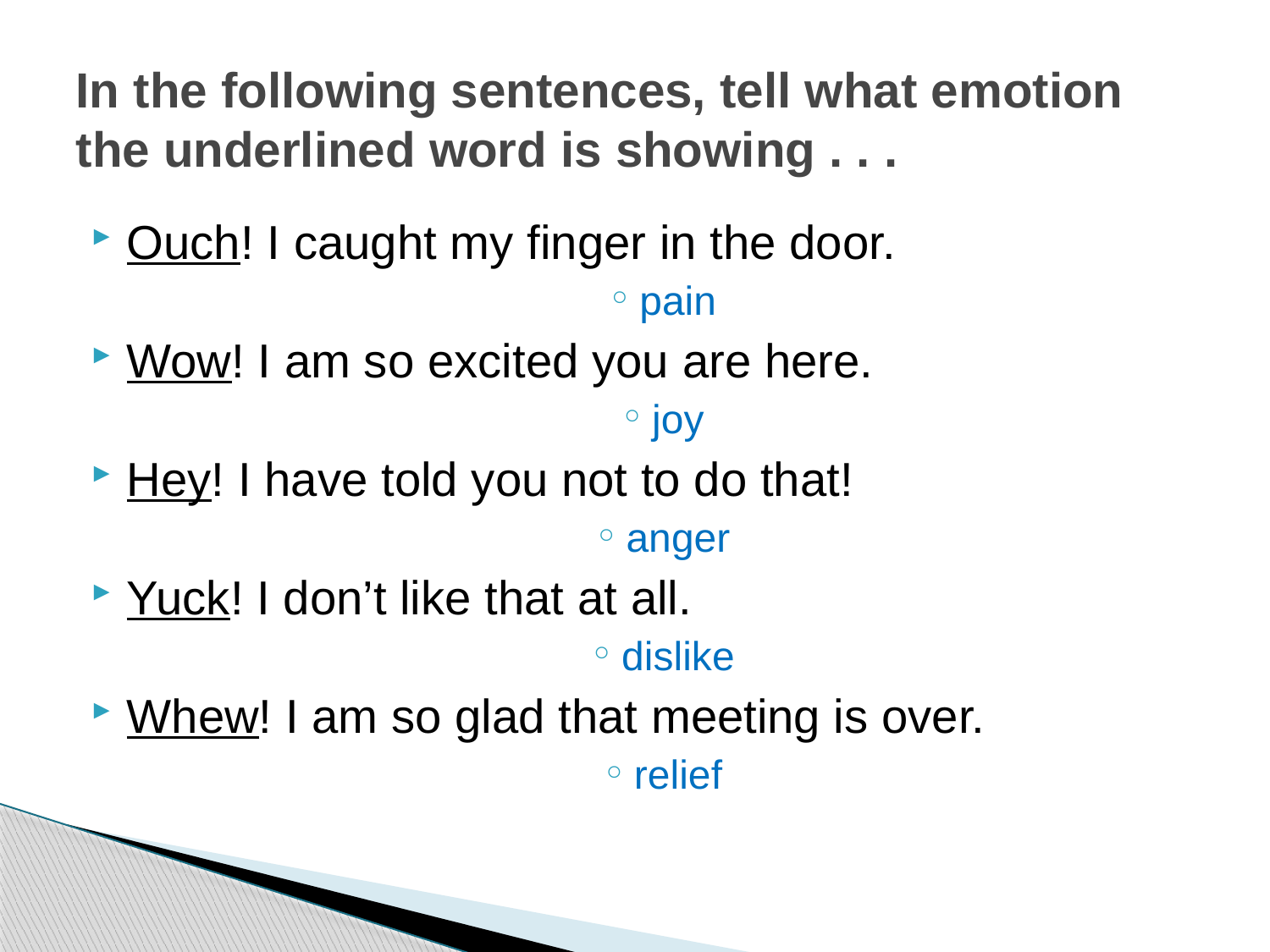

# In the following sentences, tell what emotion the underlined word is showing . . .
Ouch! I caught my finger in the door.
pain
Wow! I am so excited you are here.
joy
Hey! I have told you not to do that!
anger
Yuck! I don’t like that at all.
dislike
Whew! I am so glad that meeting is over.
relief